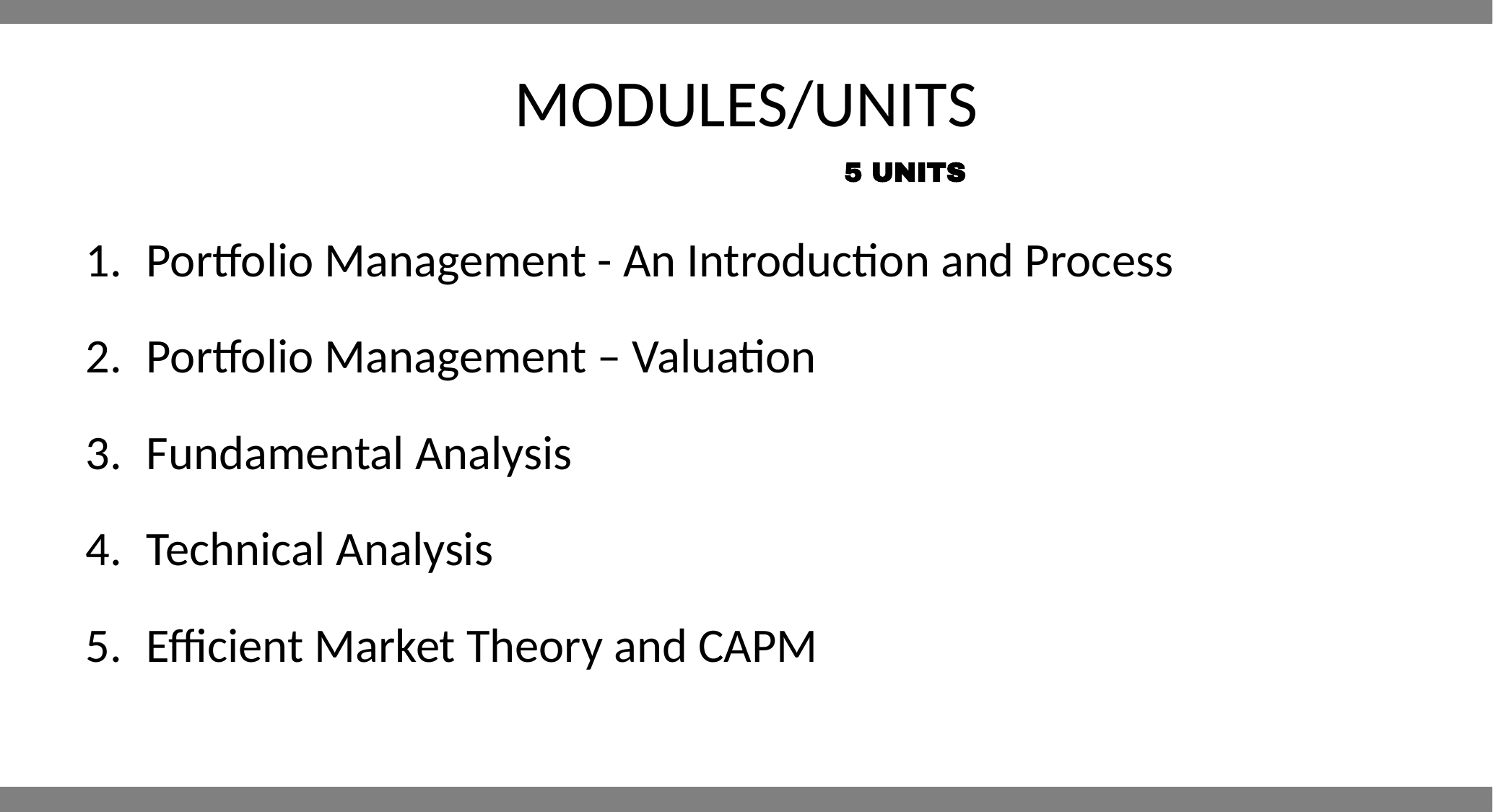

# MODULES/UNITS
5 UNITS
Portfolio Management - An Introduction and Process
Portfolio Management – Valuation
Fundamental Analysis
Technical Analysis
Efficient Market Theory and CAPM